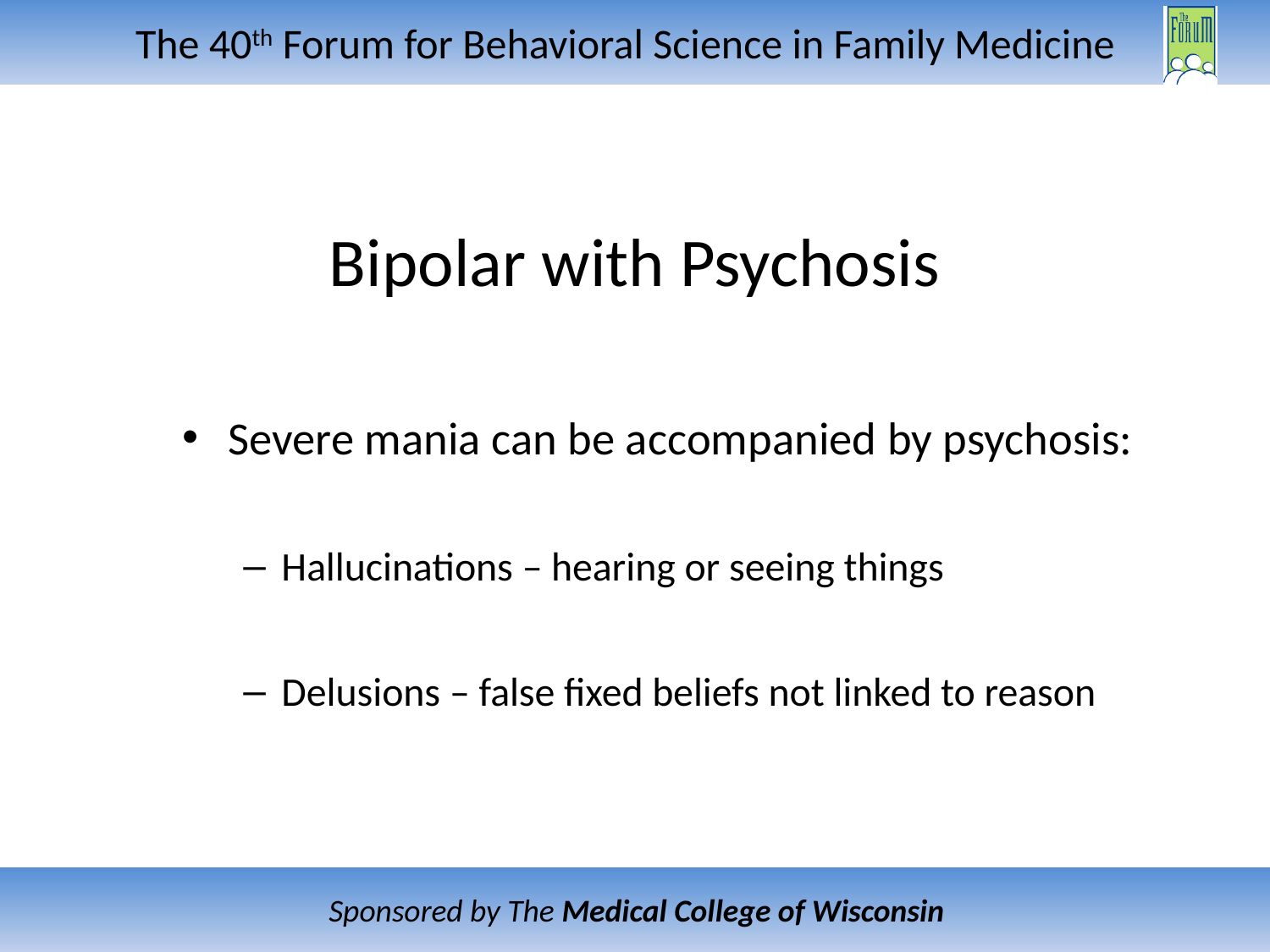

# Bipolar with Psychosis
Severe mania can be accompanied by psychosis:

Hallucinations – hearing or seeing things

Delusions – false fixed beliefs not linked to reason